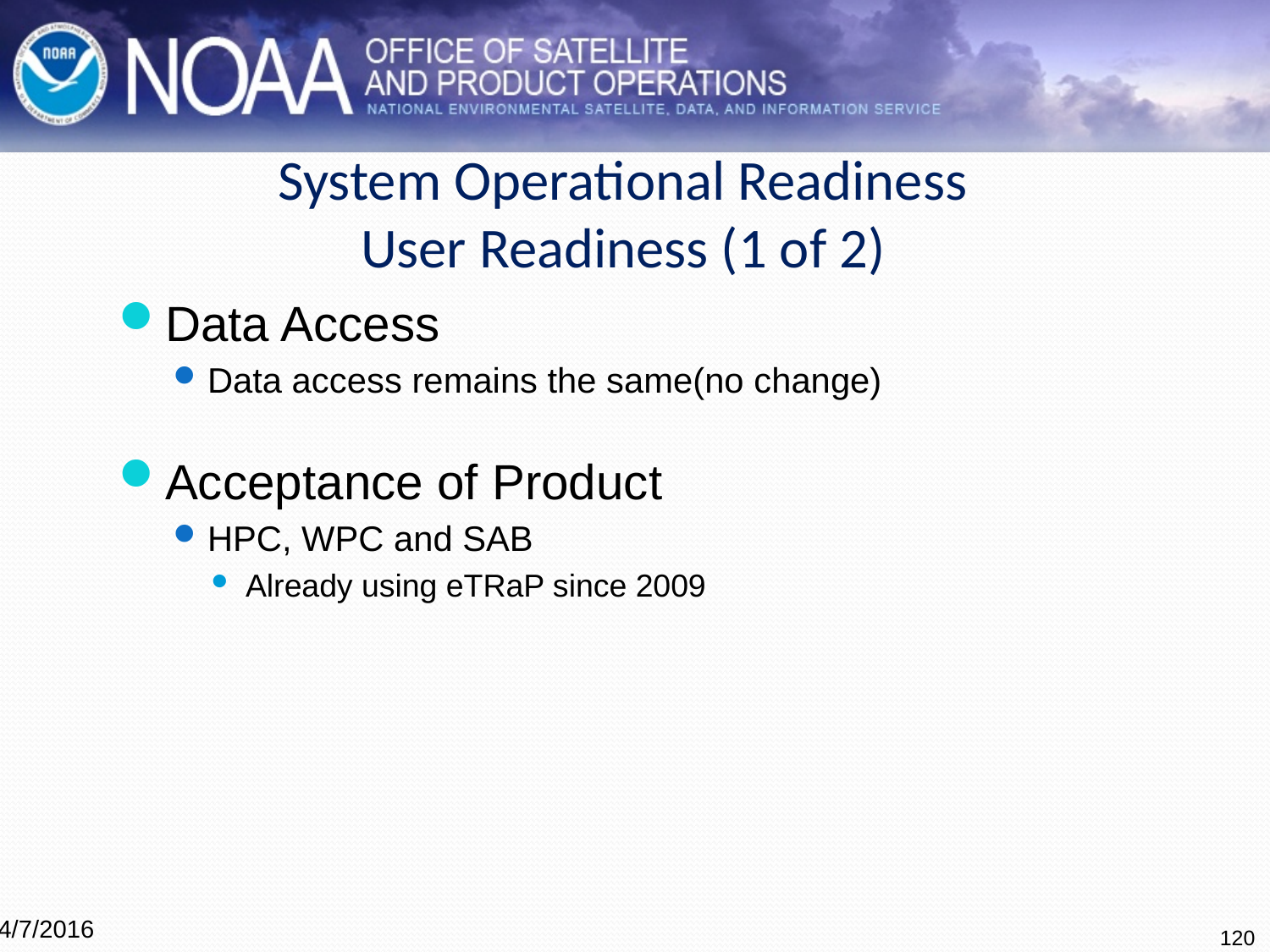

# System Operational Readiness User Readiness (1 of 2)
Data Access
Data access remains the same(no change)

Acceptance of Product
HPC, WPC and SAB
Already using eTRaP since 2009

120
4/7/2016